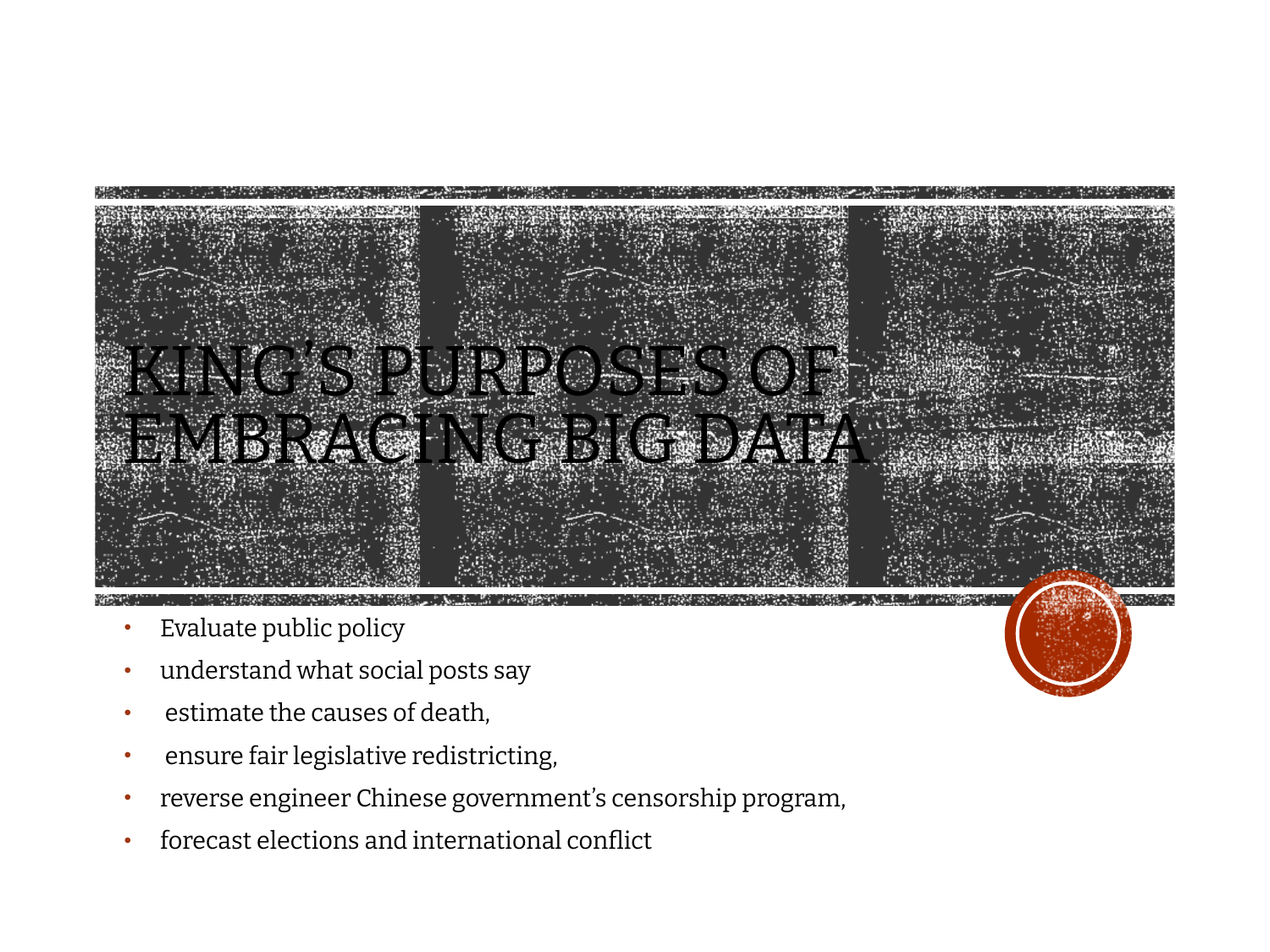

# King’s Purposes of embracing big data
Evaluate public policy
understand what social posts say
 estimate the causes of death,
 ensure fair legislative redistricting,
reverse engineer Chinese government’s censorship program,
forecast elections and international conflict